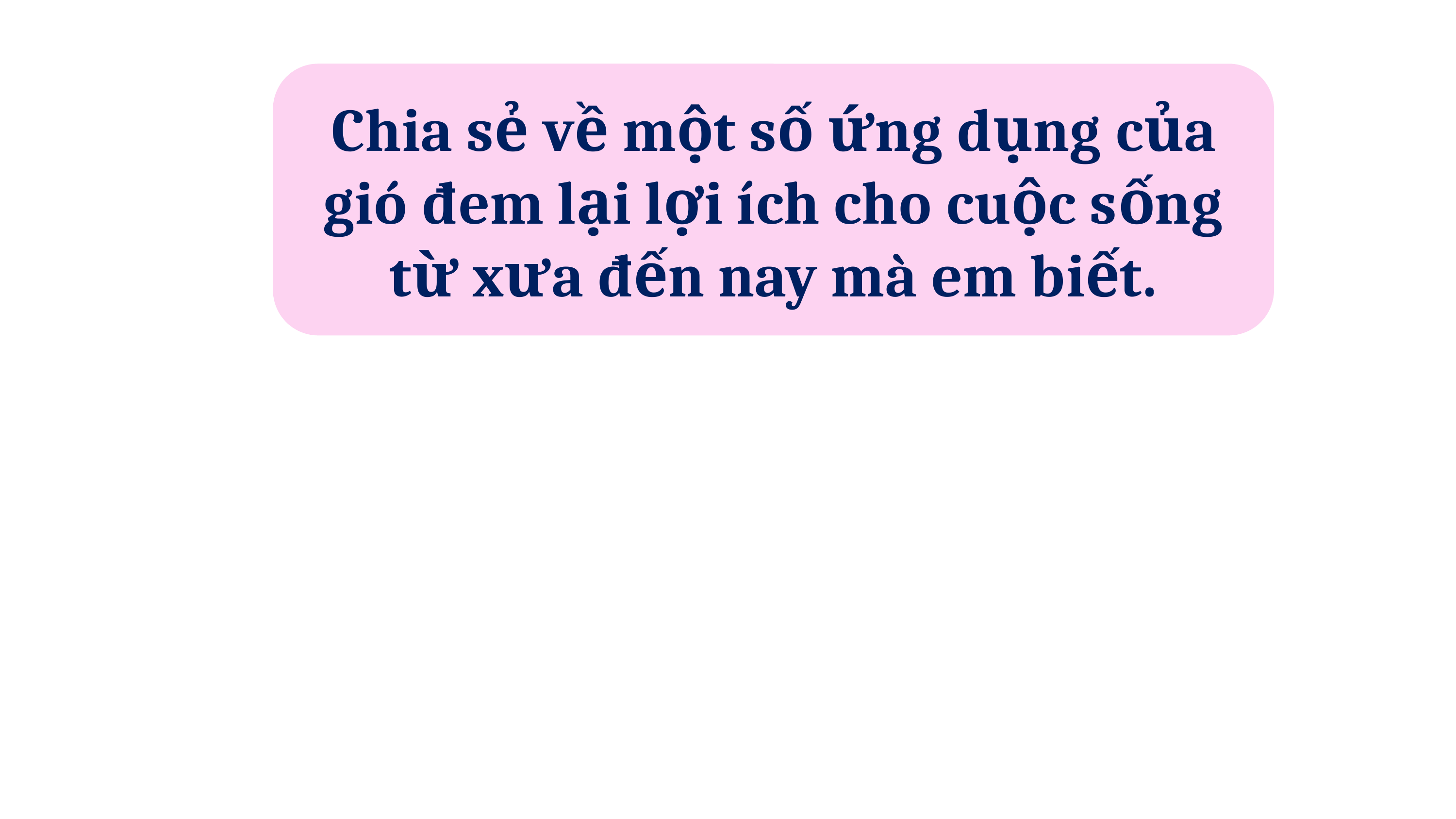

Chia sẻ về một số ứng dụng của gió đem lại lợi ích cho cuộc sống từ xưa đến nay mà em biết.